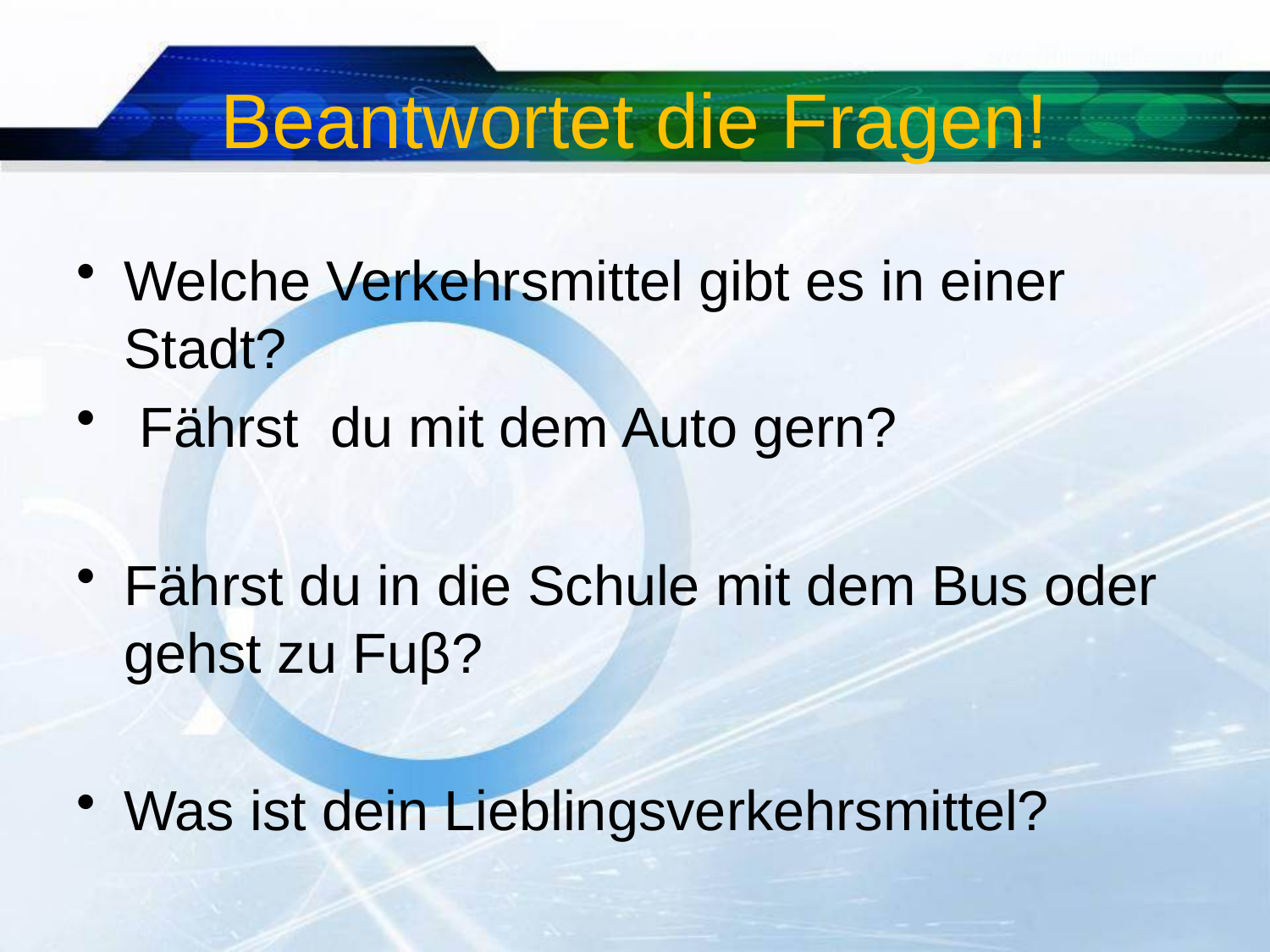

# Beantwortet die Fragen!
Welche Verkehrsmittel gibt es in einer Stadt?
 Fährst  du mit dem Auto gern?

Fährst du in die Schule mit dem Bus oder gehst zu Fuβ?

Was ist dein Lieblingsverkehrsmittel?